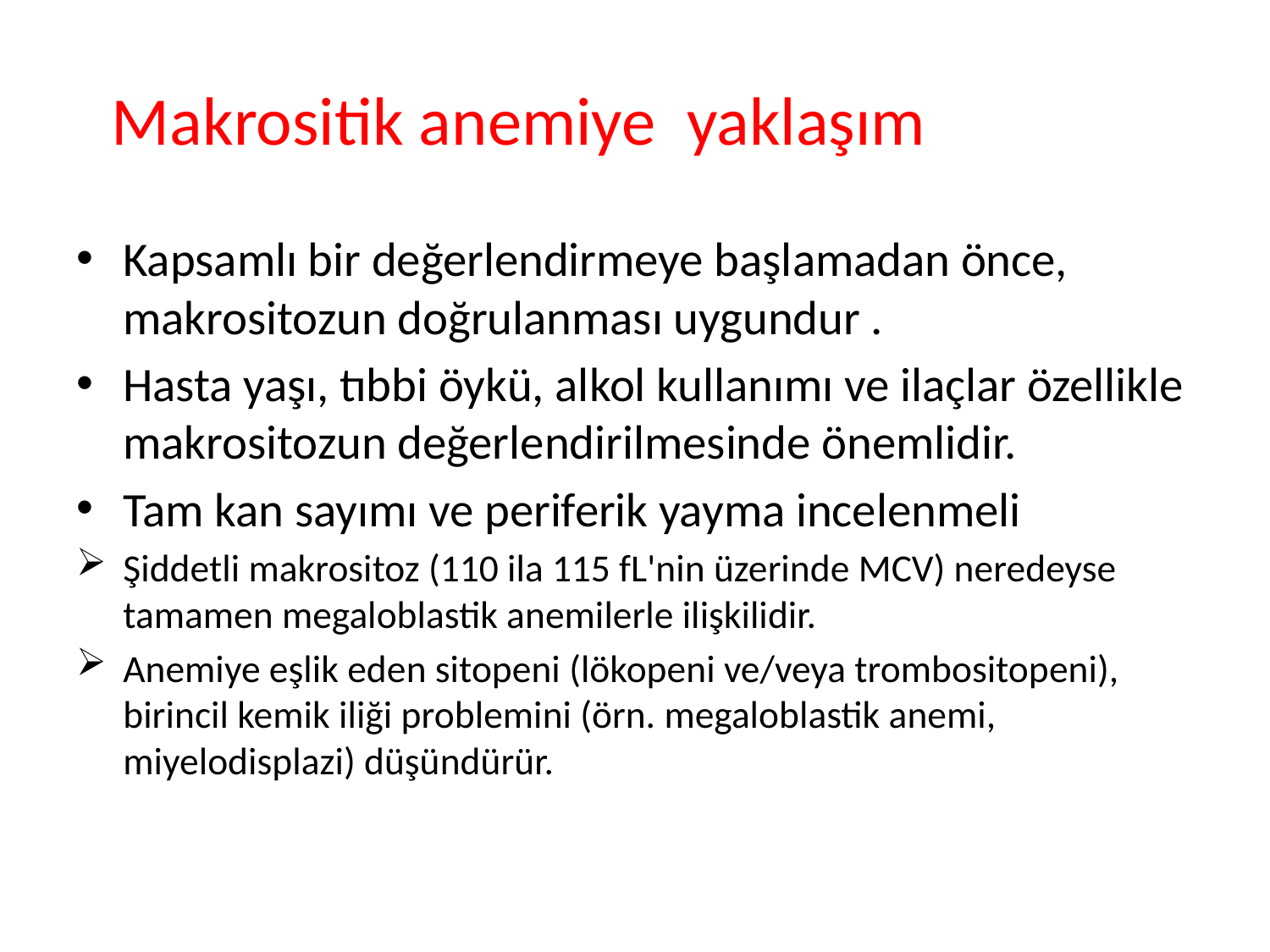

# Makrositik anemiye  yaklaşım
Kapsamlı bir değerlendirmeye başlamadan önce, makrositozun doğrulanması uygundur .
Hasta yaşı, tıbbi öykü, alkol kullanımı ve ilaçlar özellikle makrositozun değerlendirilmesinde önemlidir.
Tam kan sayımı ve periferik yayma incelenmeli
Şiddetli makrositoz (110 ila 115 fL'nin üzerinde MCV) neredeyse tamamen megaloblastik anemilerle ilişkilidir.
Anemiye eşlik eden sitopeni (lökopeni ve/veya trombositopeni), birincil kemik iliği problemini (örn. megaloblastik anemi, miyelodisplazi) düşündürür.